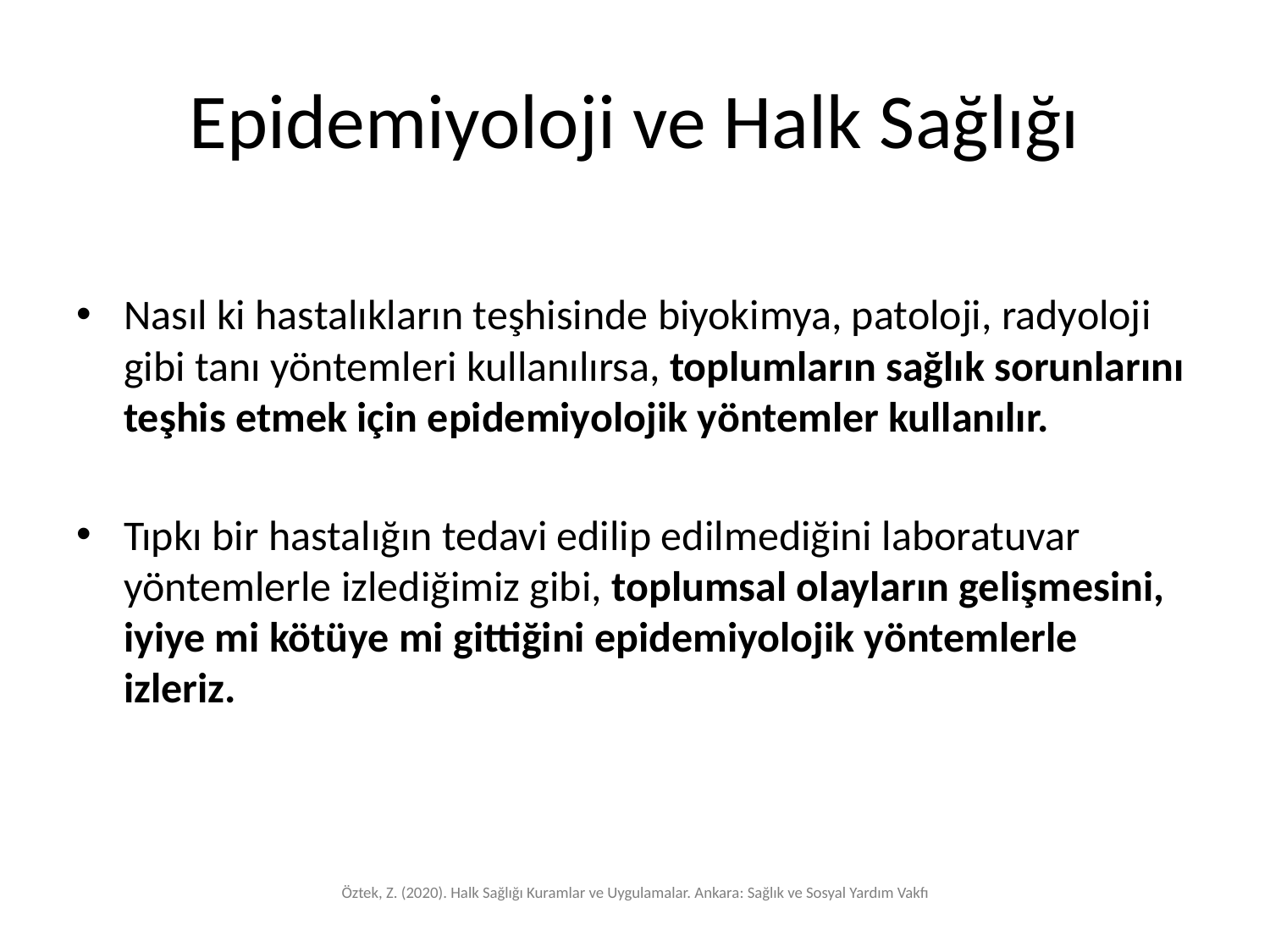

# Epidemiyoloji ve Halk Sağlığı

Nasıl ki hastalıkların teşhisinde biyokimya, patoloji, radyoloji gibi tanı yöntemleri kullanılırsa, toplumların sağlık sorunlarını teşhis etmek için epidemiyolojik yöntemler kullanılır.

Tıpkı bir hastalığın tedavi edilip edilmediğini laboratuvar yöntemlerle izlediğimiz gibi, toplumsal olayların gelişmesini, iyiye mi kötüye mi gittiğini epidemiyolojik yöntemlerle izleriz.
Öztek, Z. (2020). Halk Sağlığı Kuramlar ve Uygulamalar. Ankara: Sağlık ve Sosyal Yardım Vakfı